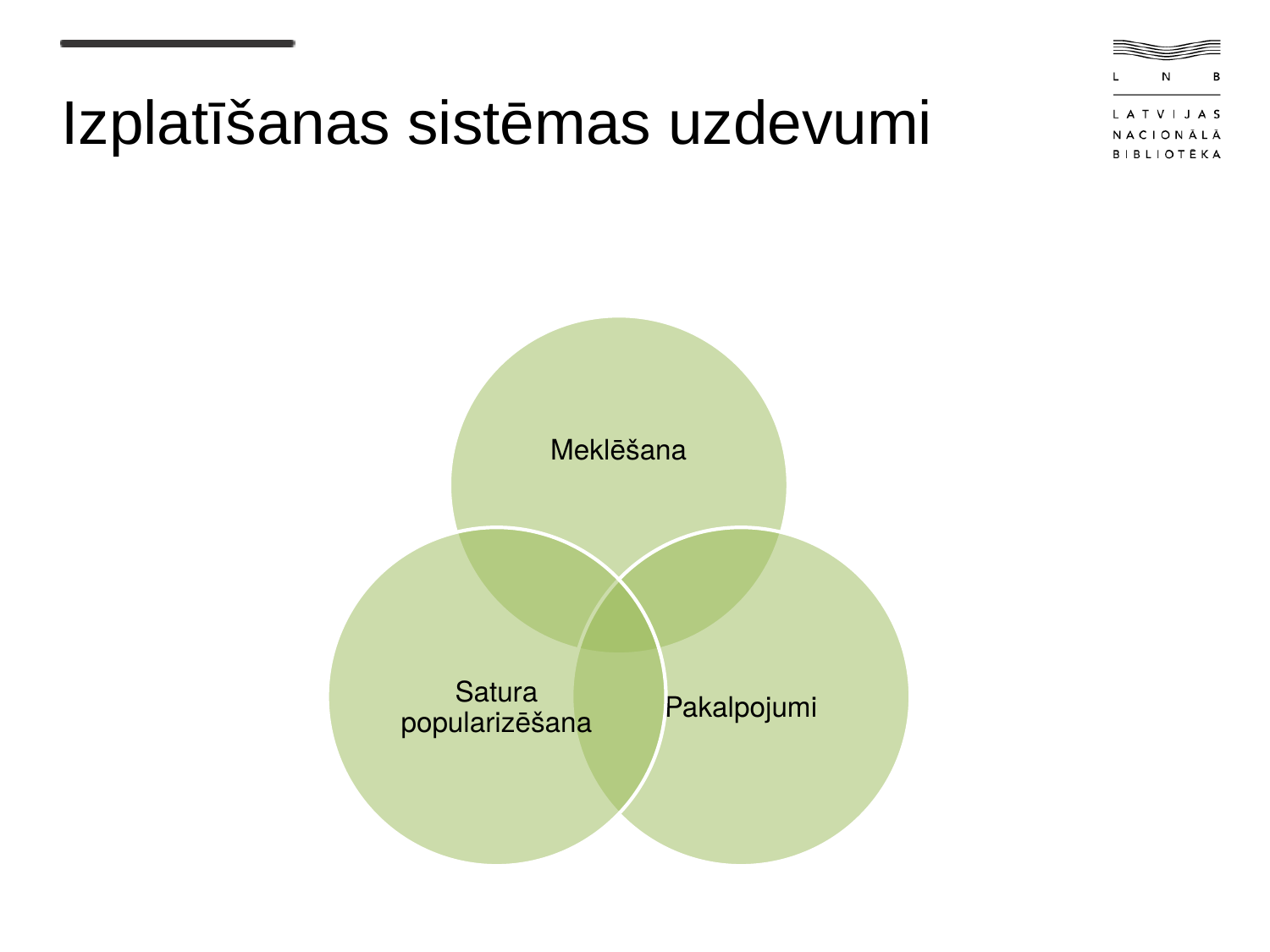

# Izplatīšanas sistēmas uzdevumi

Meklēšana
Pakalpojumi
Satura popularizēšana